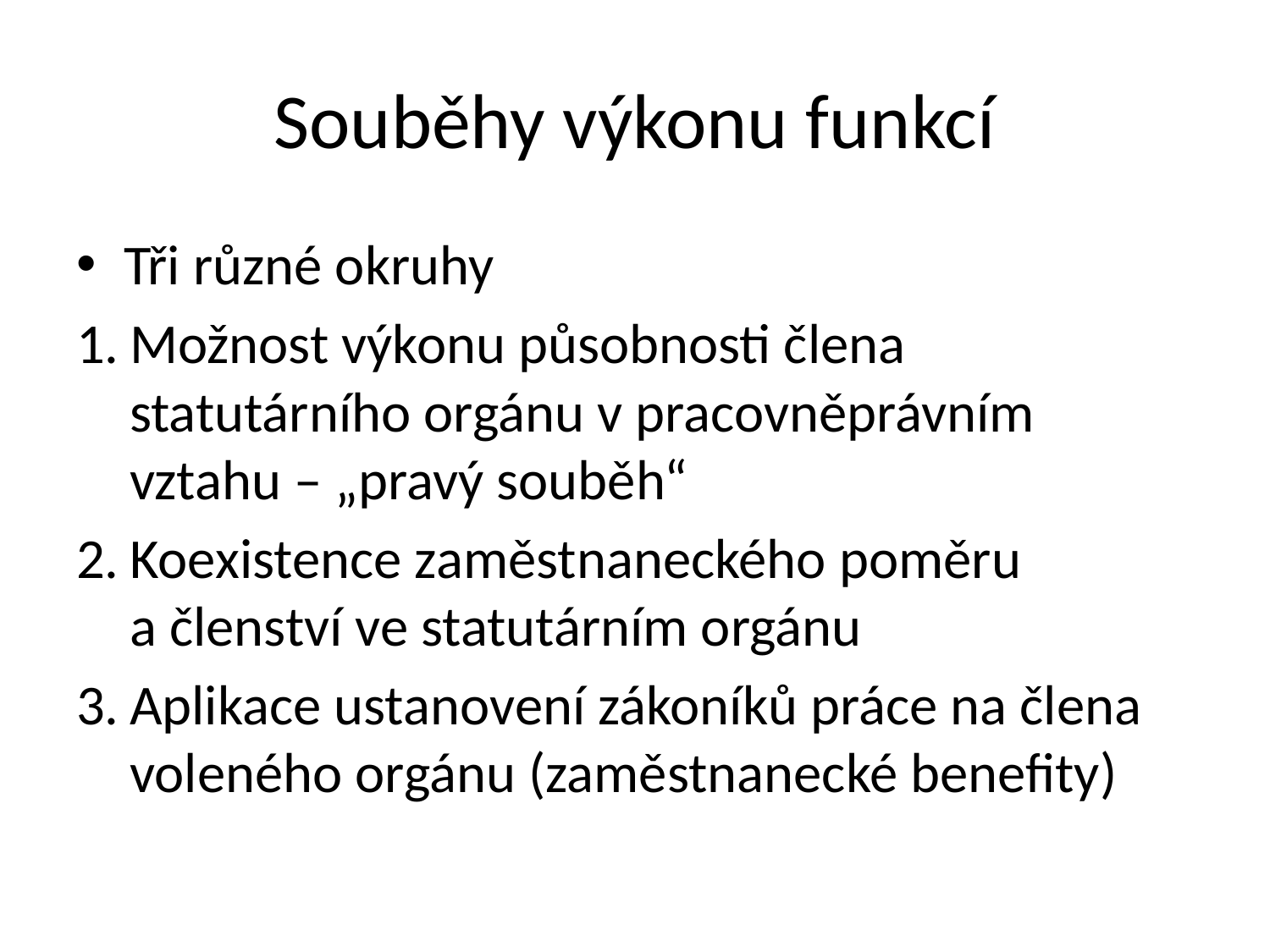

# Souběhy výkonu funkcí
Tři různé okruhy
Možnost výkonu působnosti člena statutárního orgánu v pracovněprávním vztahu – „pravý souběh“
Koexistence zaměstnaneckého poměru a členství ve statutárním orgánu
Aplikace ustanovení zákoníků práce na člena voleného orgánu (zaměstnanecké benefity)